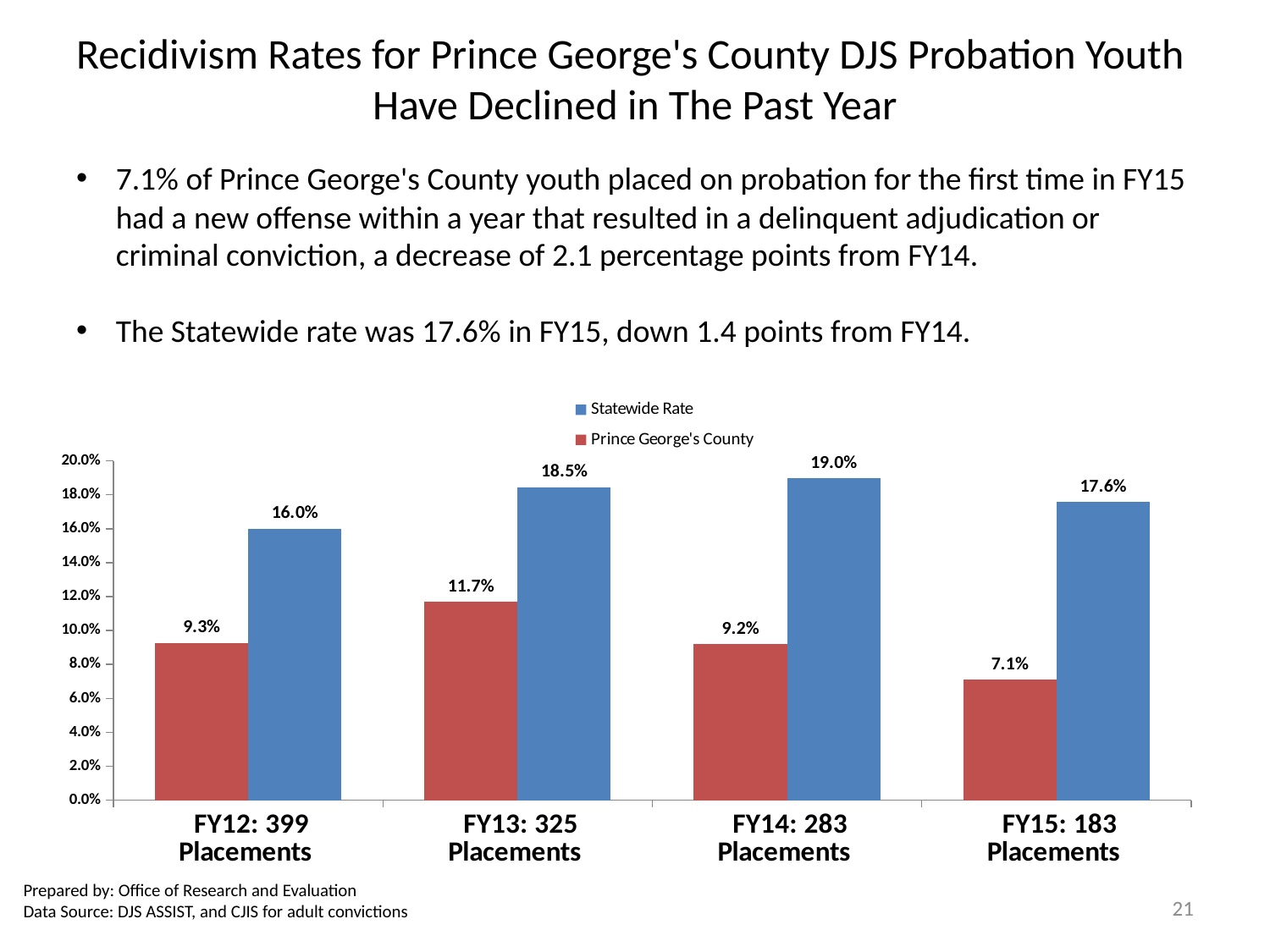

# Recidivism Rates for Prince George's County DJS Probation Youth Have Declined in The Past Year
7.1% of Prince George's County youth placed on probation for the first time in FY15 had a new offense within a year that resulted in a delinquent adjudication or criminal conviction, a decrease of 2.1 percentage points from FY14.

The Statewide rate was 17.6% in FY15, down 1.4 points from FY14.

### Chart

| Category | Statewide Rate |  |
|---|---|---|
|  FY15: 183 Placements  | 0.17576961271102284 | 0.07103825136612021 |
|  FY14: 283 Placements  | 0.1896404109589041 | 0.09187279151943463 |
|  FY13: 325 Placements  | 0.18454935622317598 | 0.11692307692307692 |
|  FY12: 399 Placements  | 0.1600270087778528 | 0.09273182957393483 |
Prepared by: Office of Research and Evaluation
Data Source: DJS ASSIST, and CJIS for adult convictions
21